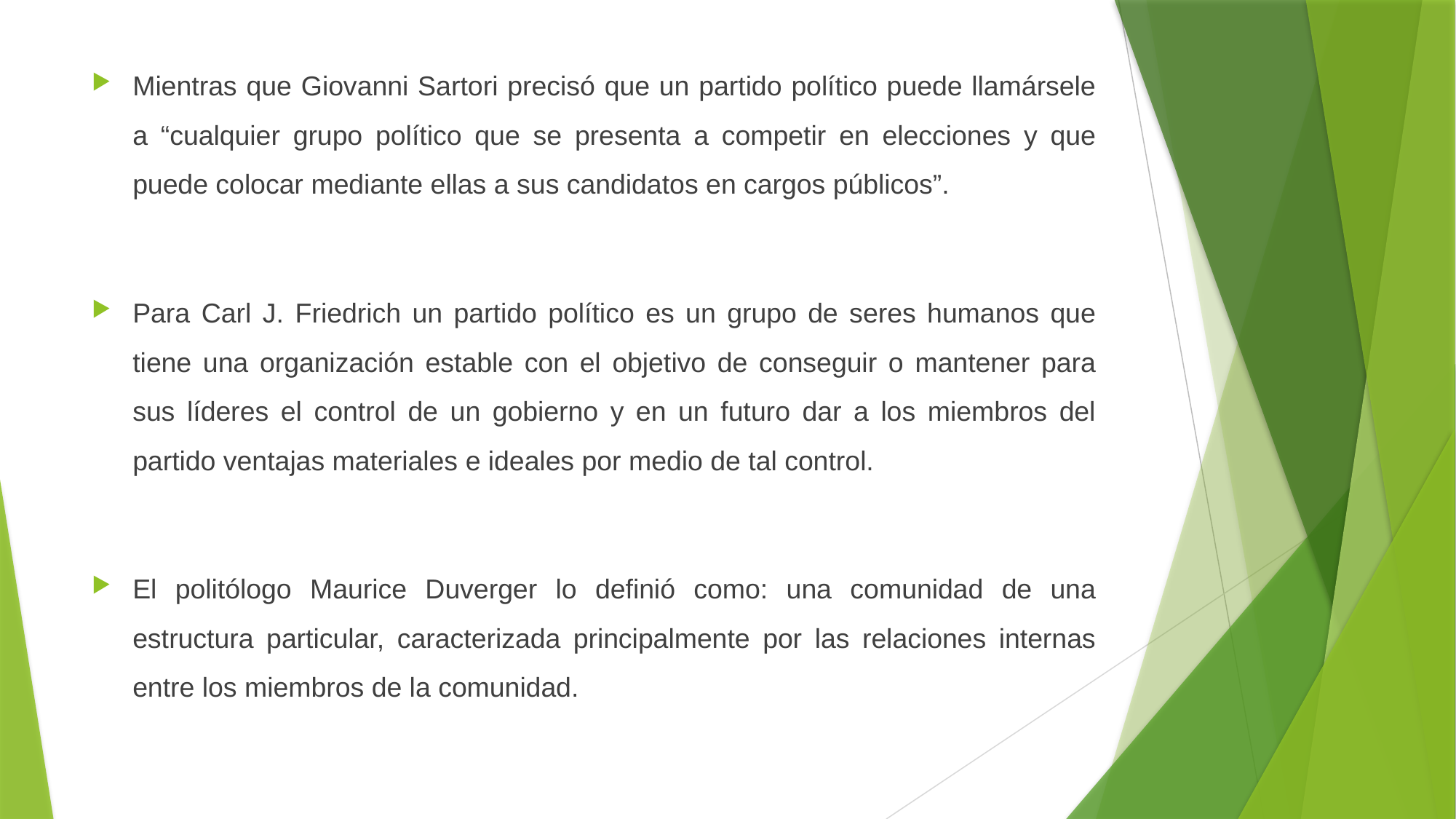

Mientras que Giovanni Sartori precisó que un partido político puede llamársele a “cualquier grupo político que se presenta a competir en elecciones y que puede colocar mediante ellas a sus candidatos en cargos públicos”.

Para Carl J. Friedrich un partido político es un grupo de seres humanos que tiene una organización estable con el objetivo de conseguir o mantener para sus líderes el control de un gobierno y en un futuro dar a los miembros del partido ventajas materiales e ideales por medio de tal control.

El politólogo Maurice Duverger lo definió como: una comunidad de una estructura particular, caracterizada principalmente por las relaciones internas entre los miembros de la comunidad.